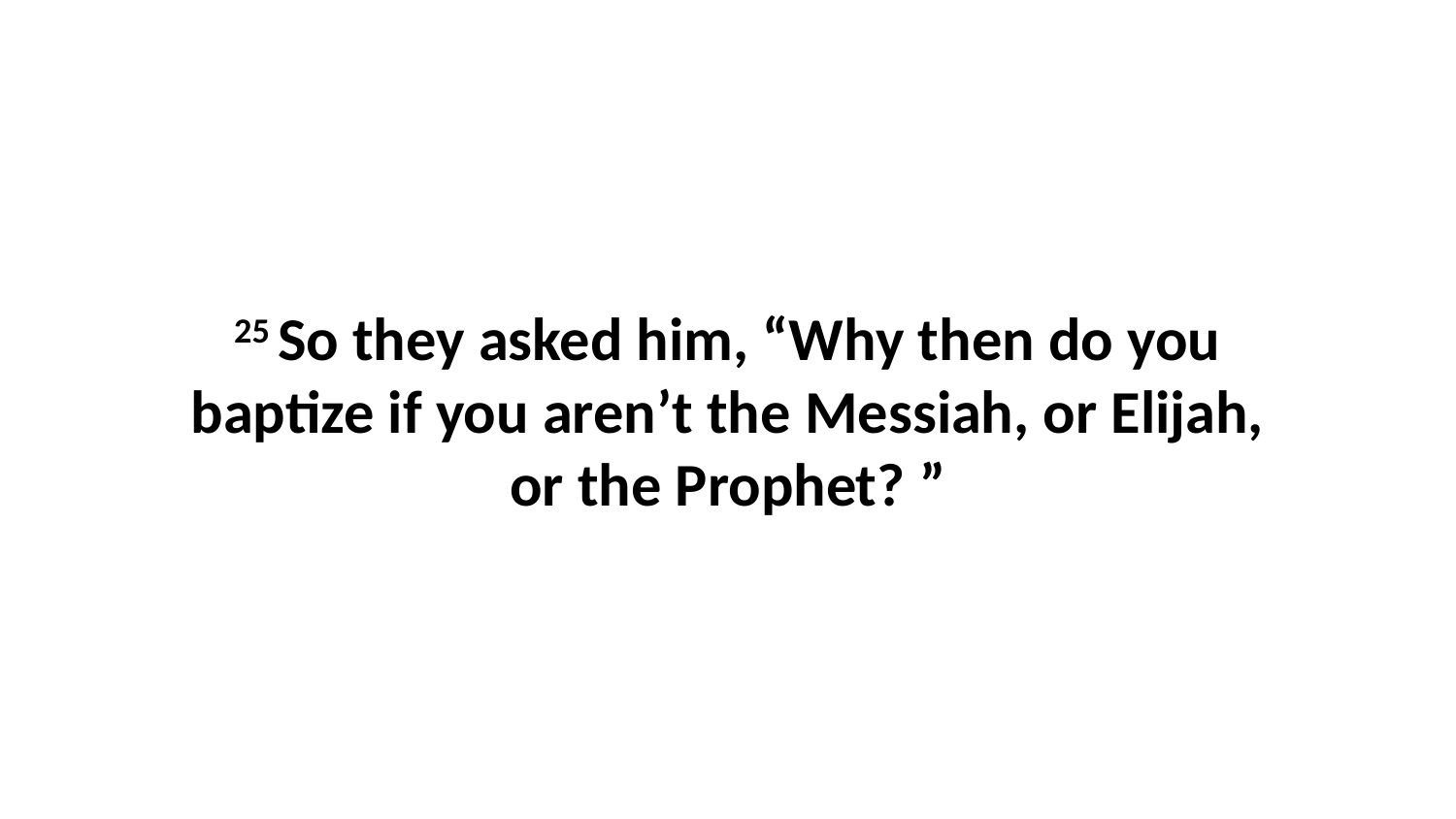

25 So they asked him, “Why then do you baptize if you aren’t the Messiah, or Elijah, or the Prophet? ”